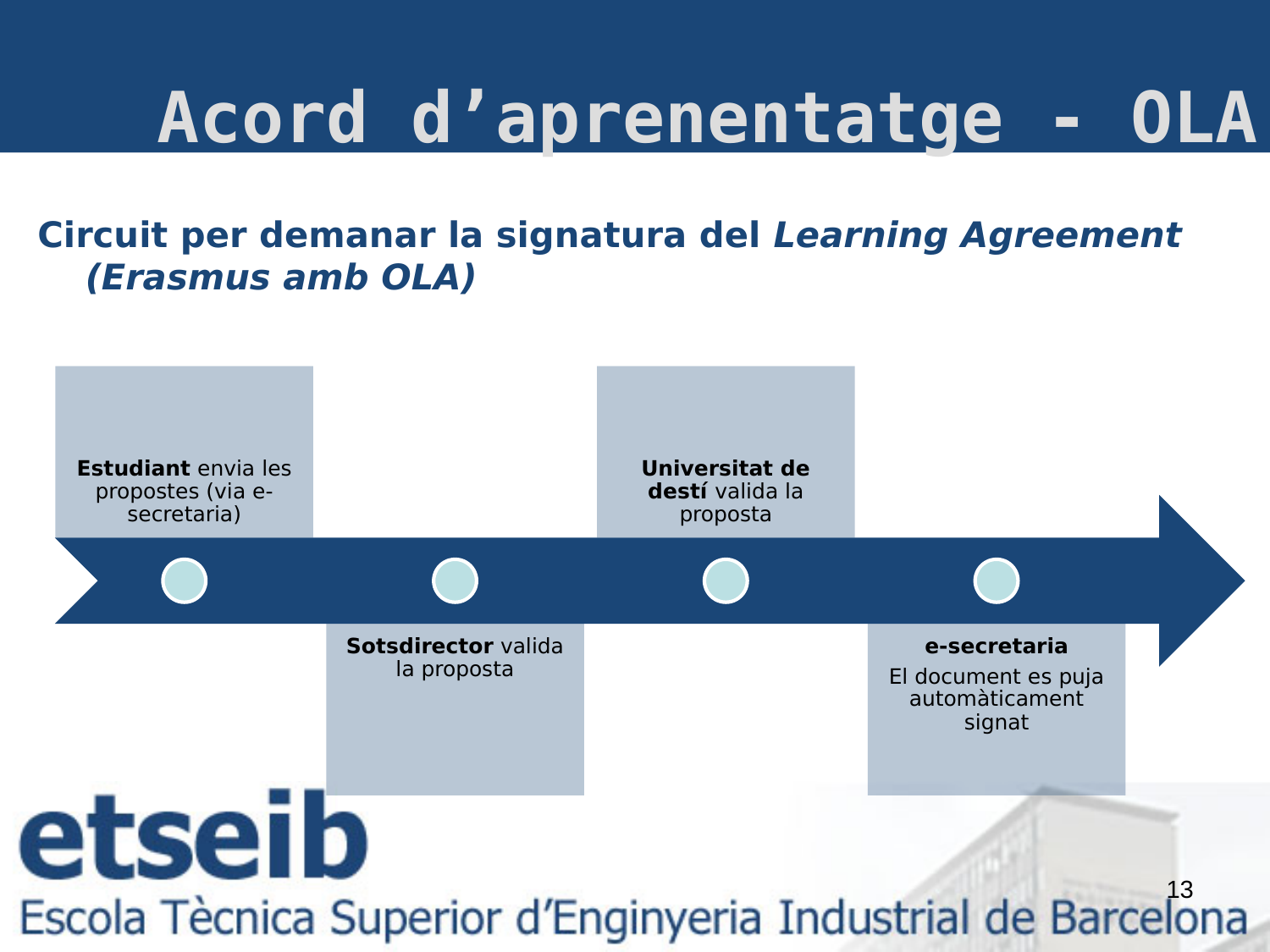

Acord d’aprenentatge - OLA
Circuit per demanar la signatura del Learning Agreement (Erasmus amb OLA)
Estudiant envia les propostes (via e-secretaria)
Sotsdirector valida la proposta
Universitat de destí valida la proposta
e-secretaria
El document es puja automàticament signat
13